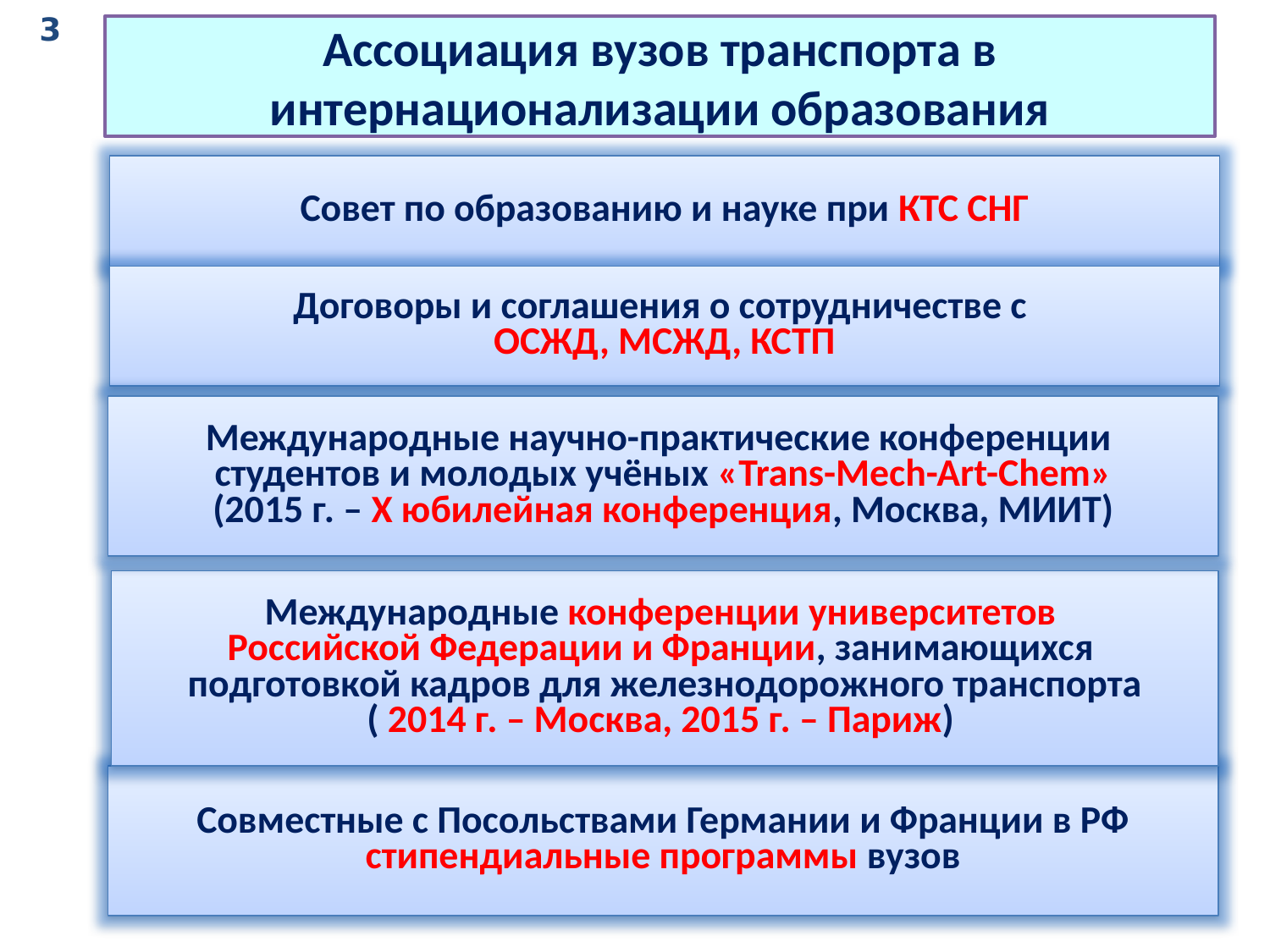

3
Ассоциация вузов транспорта в интернационализации образования
Совет по образованию и науке при КТС СНГ
Договоры и соглашения о сотрудничестве с
ОСЖД, МСЖД, КСТП
Международные научно-практические конференции
студентов и молодых учёных «Trans-Mech-Art-Chem»
(2015 г. – Х юбилейная конференция, Москва, МИИТ)
Международные конференции университетов
Российской Федерации и Франции, занимающихся
подготовкой кадров для железнодорожного транспорта
( 2014 г. – Москва, 2015 г. – Париж)
Совместные с Посольствами Германии и Франции в РФ
стипендиальные программы вузов